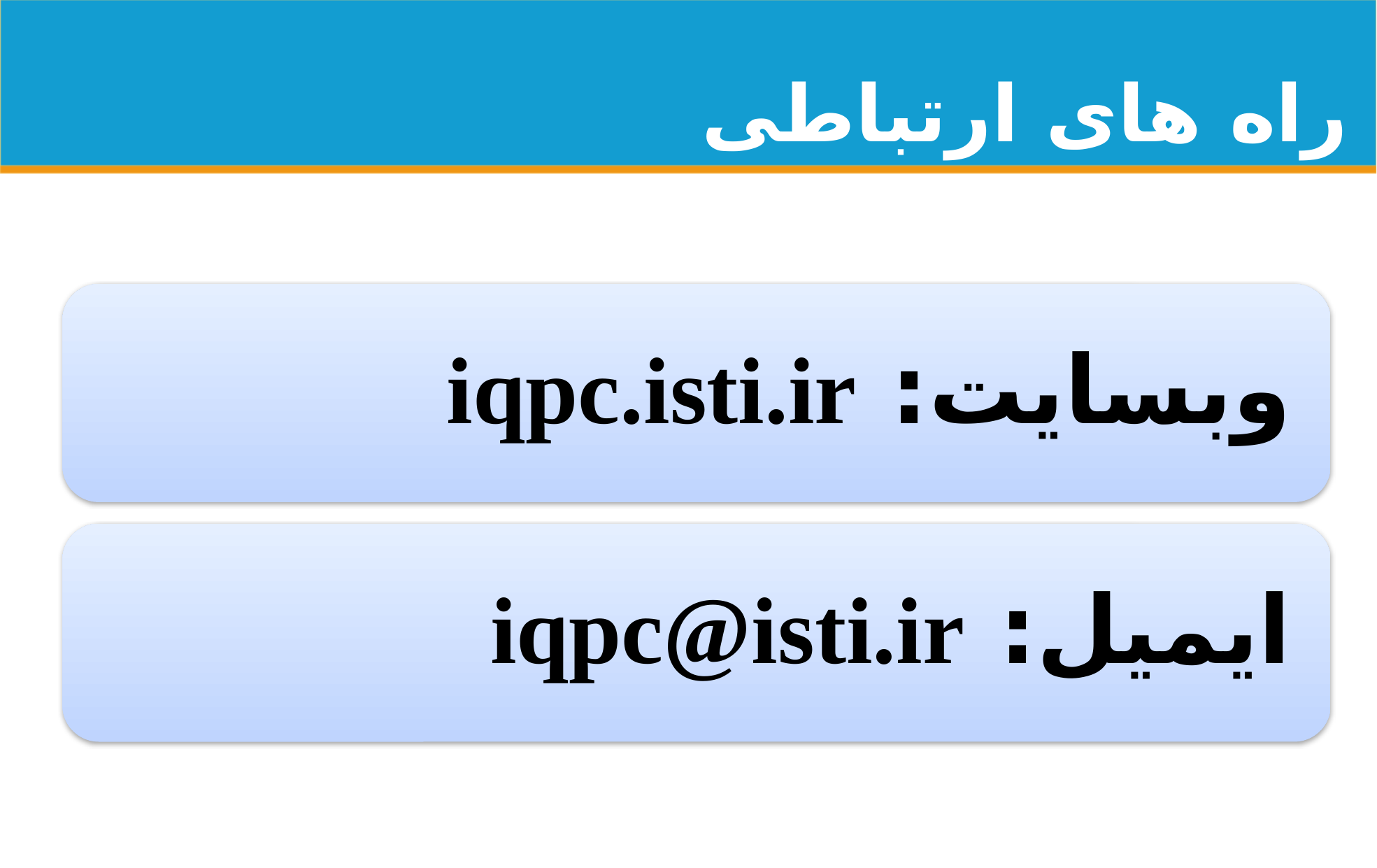

راه های ارتباطی
وبسایت: iqpc.isti.ir
ایمیل: iqpc@isti.ir